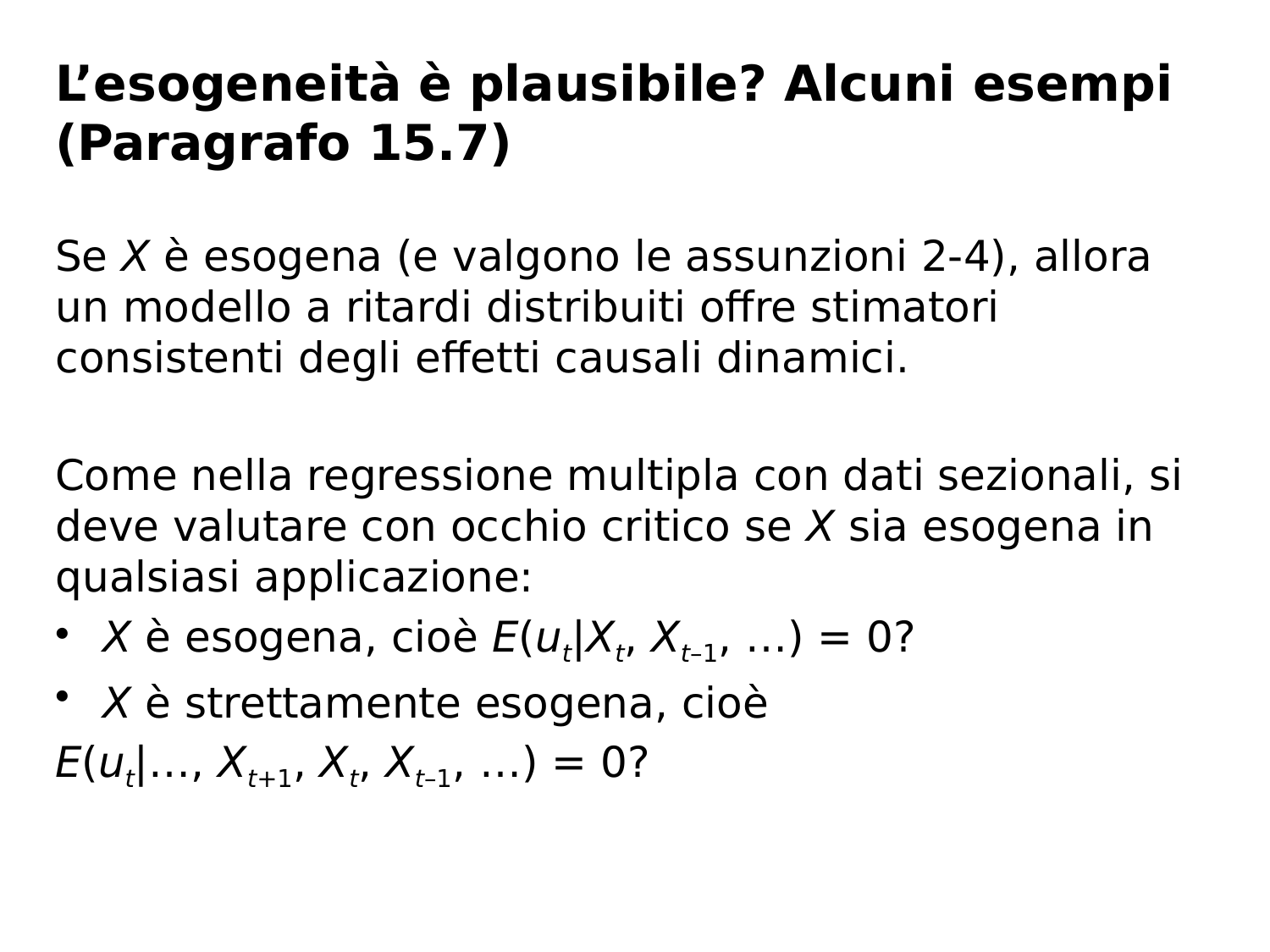

# L’esogeneità è plausibile? Alcuni esempi (Paragrafo 15.7)
Se X è esogena (e valgono le assunzioni 2-4), allora un modello a ritardi distribuiti offre stimatori consistenti degli effetti causali dinamici.

Come nella regressione multipla con dati sezionali, si deve valutare con occhio critico se X sia esogena in qualsiasi applicazione:
X è esogena, cioè E(ut|Xt, Xt–1, …) = 0?
X è strettamente esogena, cioè
E(ut|…, Xt+1, Xt, Xt–1, …) = 0?